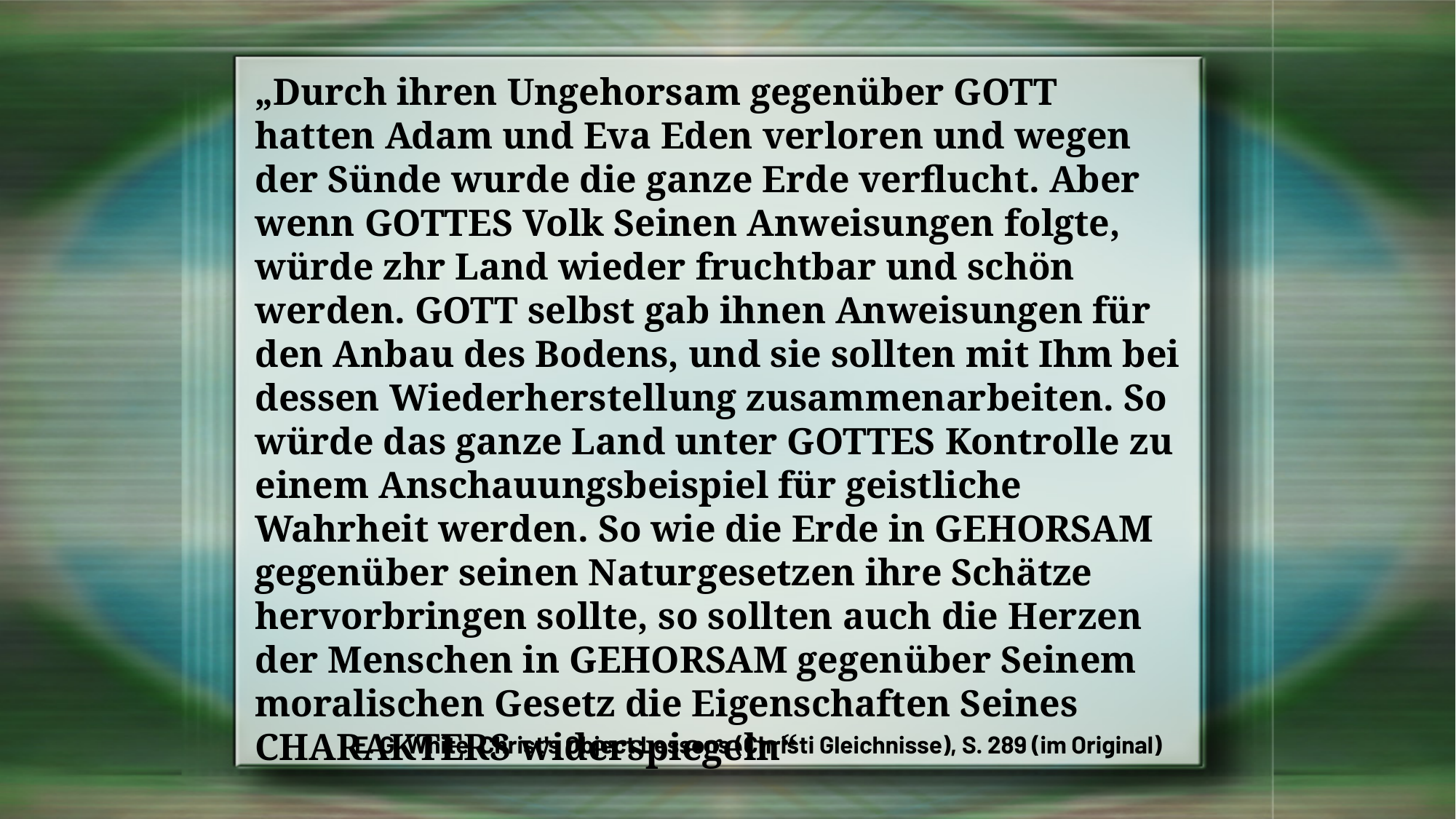

„Durch ihren Ungehorsam gegenüber GOTT hatten Adam und Eva Eden verloren und wegen der Sünde wurde die ganze Erde verflucht. Aber wenn GOTTES Volk Seinen Anweisungen folgte, würde zhr Land wieder fruchtbar und schön werden. GOTT selbst gab ihnen Anweisungen für den Anbau des Bodens, und sie sollten mit Ihm bei dessen Wiederherstellung zusammenarbeiten. So würde das ganze Land unter GOTTES Kontrolle zu einem Anschauungsbeispiel für geistliche Wahrheit werden. So wie die Erde in GEHORSAM gegenüber seinen Naturgesetzen ihre Schätze hervorbringen sollte, so sollten auch die Herzen der Menschen in GEHORSAM gegenüber Seinem moralischen Gesetz die Eigenschaften Seines CHARAKTERS widerspiegeln“
E. G. White, Christ's Object Lessons (Christi Gleichnisse), S. 289 (im Original)